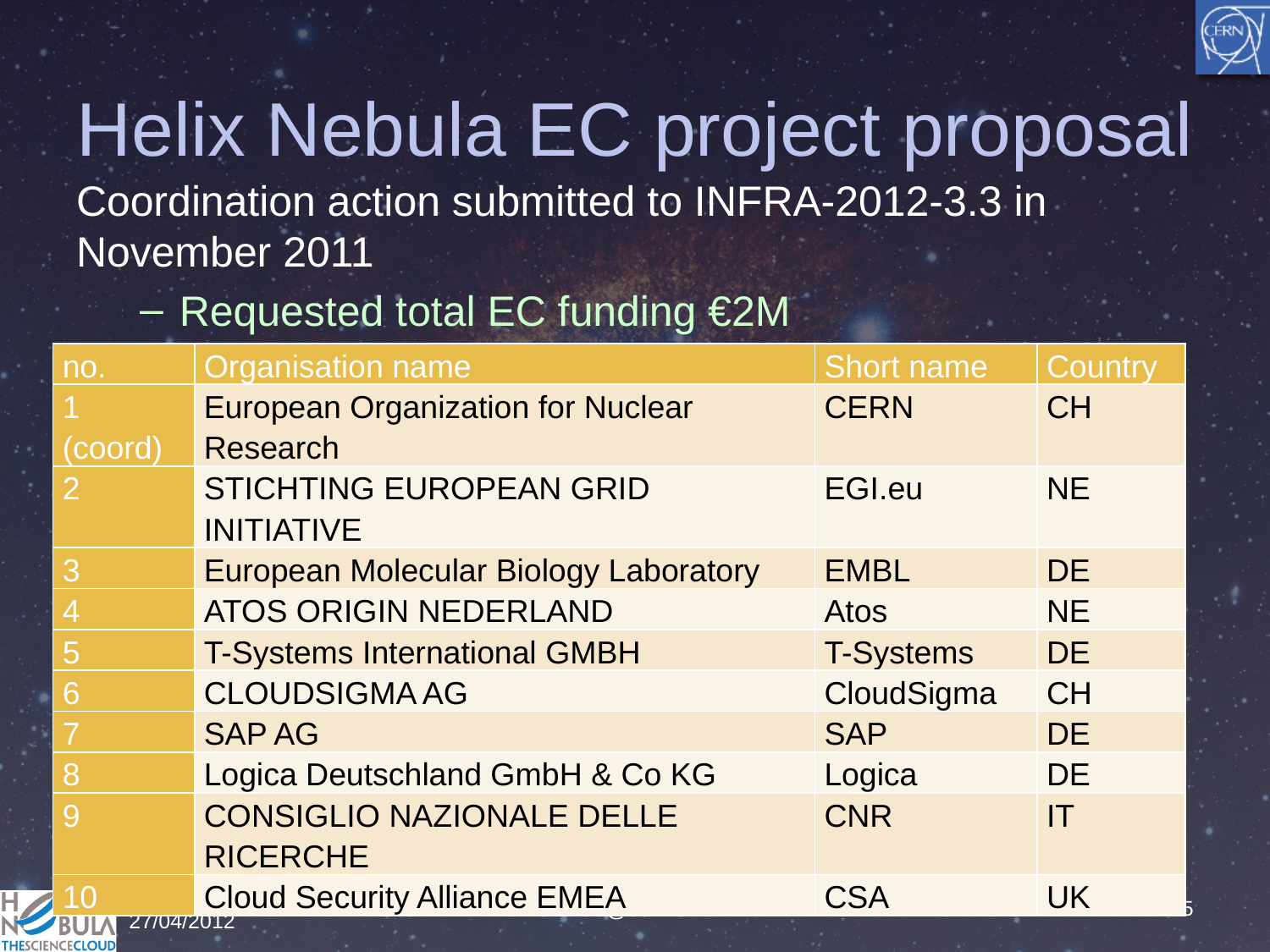

# Helix Nebula EC project proposal
Coordination action submitted to INFRA-2012-3.3 in November 2011
Requested total EC funding €2M
| no. | Organisation name | Short name | Country |
| --- | --- | --- | --- |
| 1 (coord) | European Organization for Nuclear Research | CERN | CH |
| 2 | STICHTING EUROPEAN GRID INITIATIVE | EGI.eu | NE |
| 3 | European Molecular Biology Laboratory | EMBL | DE |
| 4 | ATOS ORIGIN NEDERLAND | Atos | NE |
| 5 | T-Systems International GMBH | T-Systems | DE |
| 6 | CLOUDSIGMA AG | CloudSigma | CH |
| 7 | SAP AG | SAP | DE |
| 8 | Logica Deutschland GmbH & Co KG | Logica | DE |
| 9 | CONSIGLIO NAZIONALE DELLE RICERCHE | CNR | IT |
| 10 | Cloud Security Alliance EMEA | CSA | UK |
HEPiX, Prague, 27/04/2012
25
Ian.Bird@cern.ch